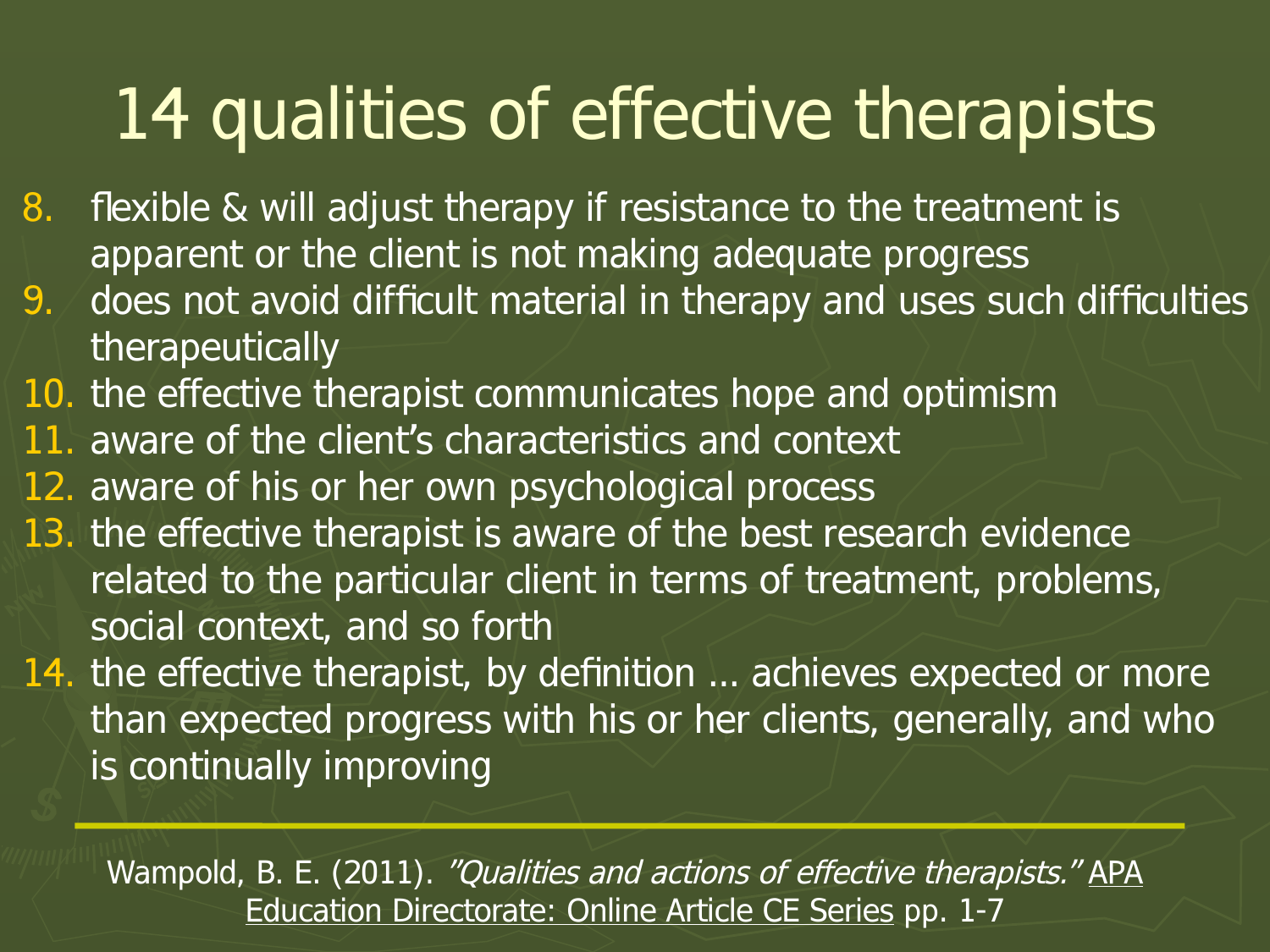

# 14 qualities of effective therapists
flexible & will adjust therapy if resistance to the treatment is apparent or the client is not making adequate progress
does not avoid difficult material in therapy and uses such difficulties therapeutically
the effective therapist communicates hope and optimism
aware of the client’s characteristics and context
aware of his or her own psychological process
the effective therapist is aware of the best research evidence related to the particular client in terms of treatment, problems, social context, and so forth
the effective therapist, by definition … achieves expected or more than expected progress with his or her clients, generally, and who is continually improving

Wampold, B. E. (2011). ”Qualities and actions of effective therapists.” APA Education Directorate: Online Article CE Series pp. 1-7